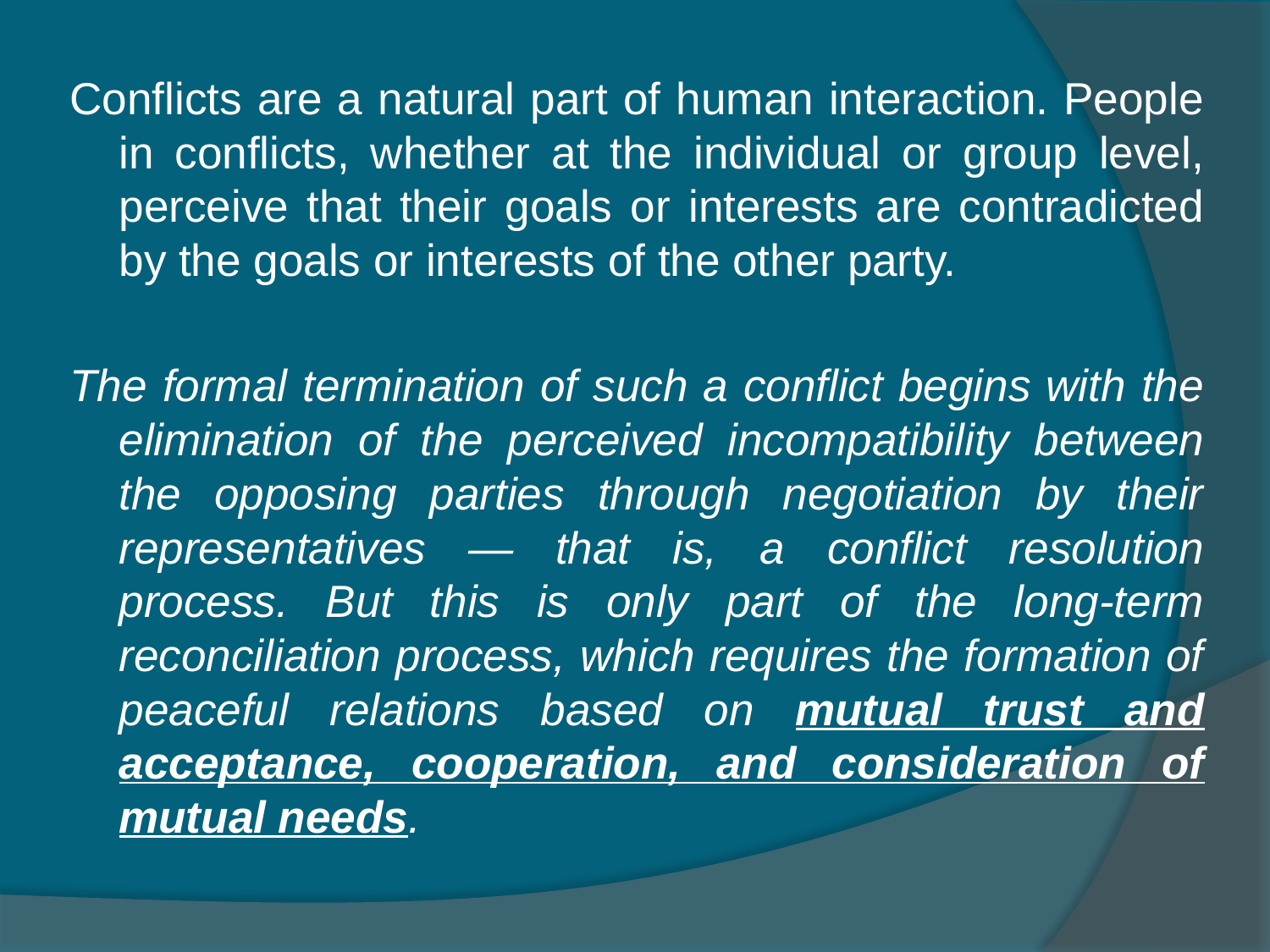

Conflicts are a natural part of human interaction. People in conflicts, whether at the individual or group level, perceive that their goals or interests are contradicted by the goals or interests of the other party.

The formal termination of such a conflict begins with the elimination of the perceived incompatibility between the opposing parties through negotiation by their representatives — that is, a conflict resolution process. But this is only part of the long-term reconciliation process, which requires the formation of peaceful relations based on mutual trust and acceptance, cooperation, and consideration of mutual needs.